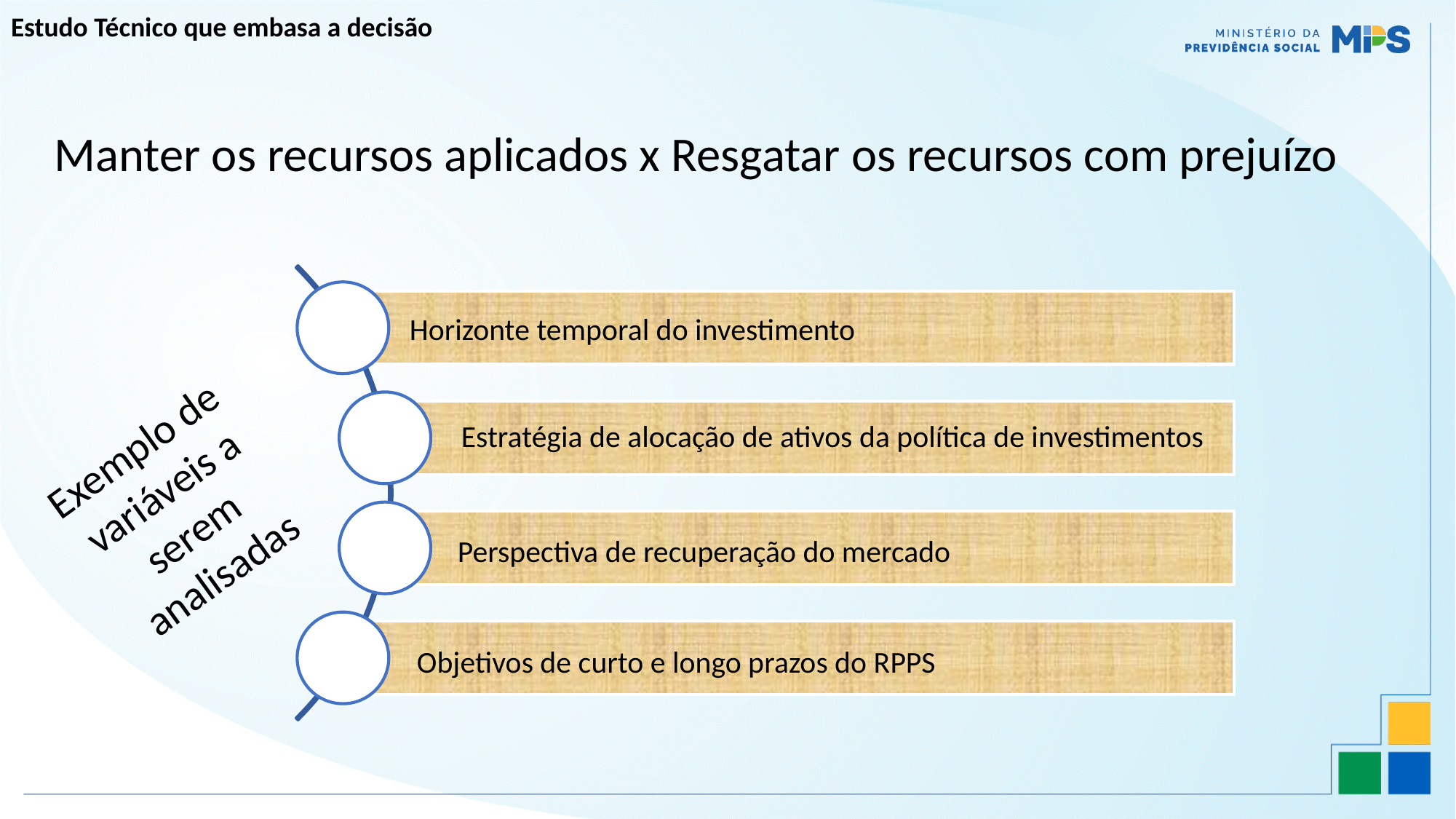

# Estudo Técnico que embasa a decisão
Manter os recursos aplicados x Resgatar os recursos com prejuízo

Horizonte temporal do investimento
Exemplo de variáveis a serem analisadas
Estratégia de alocação de ativos da política de investimentos
Perspectiva de recuperação do mercado
Objetivos de curto e longo prazos do RPPS